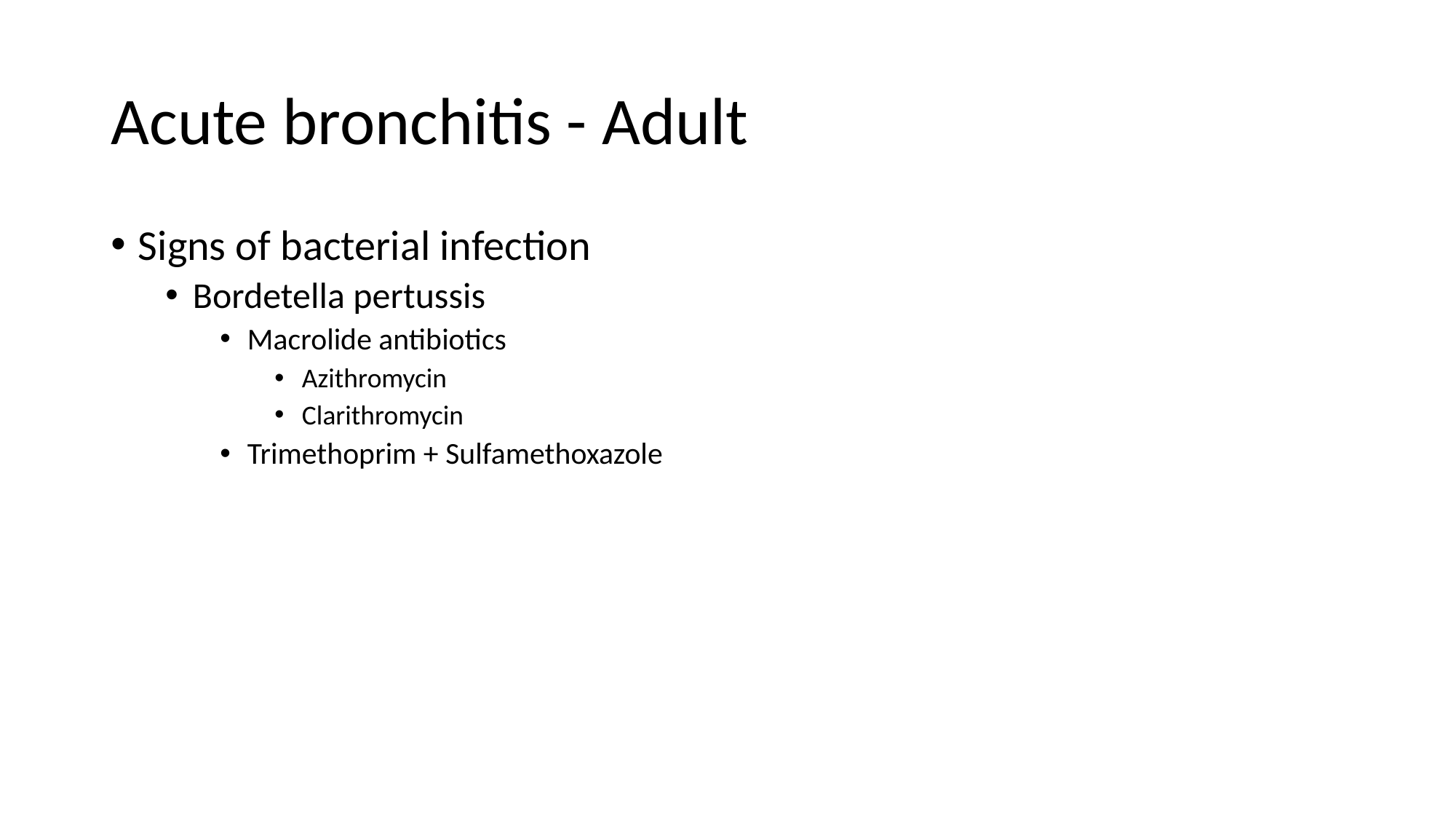

# Acute bronchitis - Adult
Signs of bacterial infection
Bordetella pertussis
Macrolide antibiotics
Azithromycin
Clarithromycin
Trimethoprim + Sulfamethoxazole